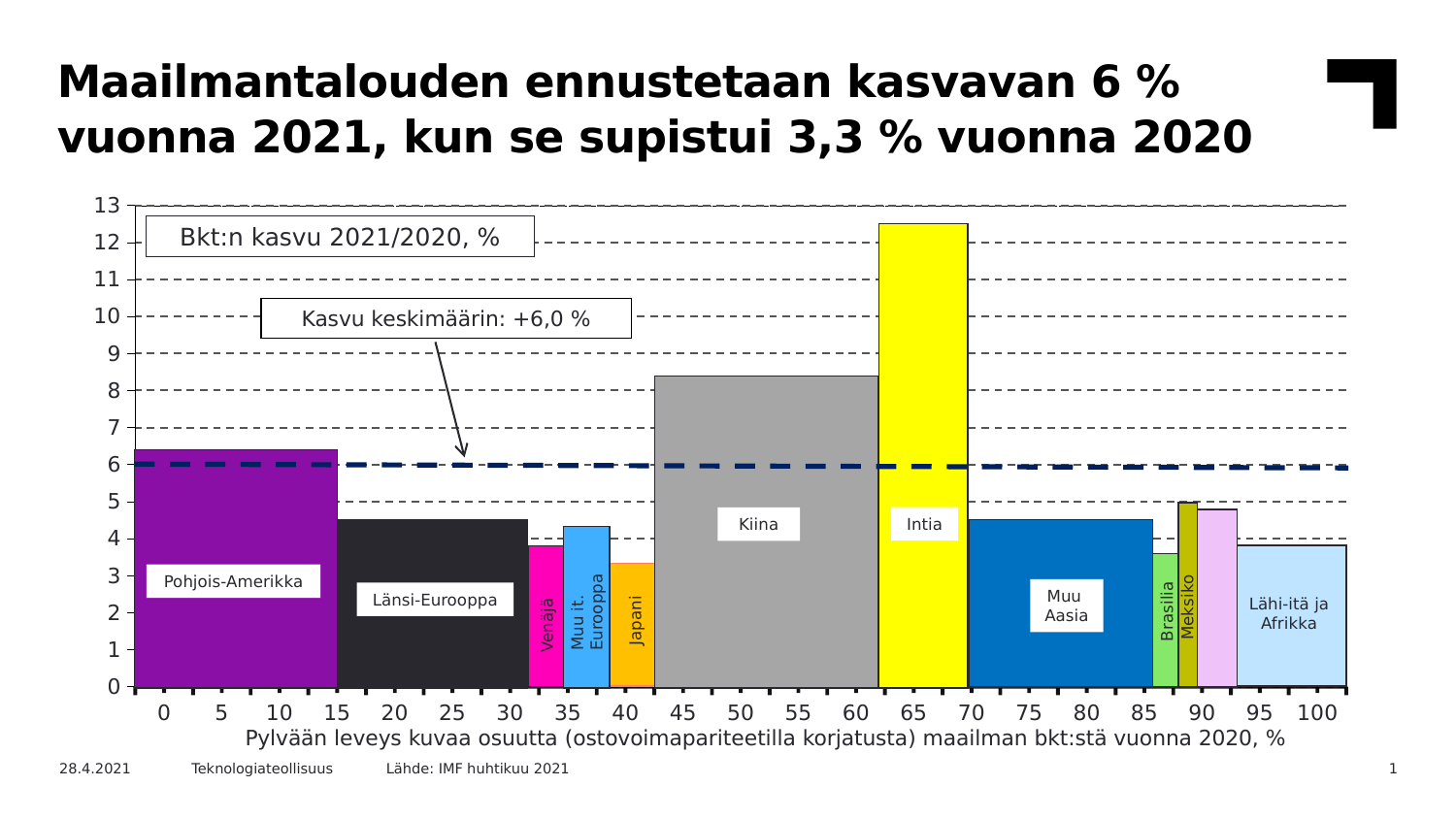

Maailmantalouden ennustetaan kasvavan 6 % vuonna 2021, kun se supistui 3,3 % vuonna 2020

### Chart

| Category | Kasvun osuus 2007 |
|---|---|
| 0 | None |
| 5 | None |
| 10 | None |
| 15 | None |
| 20 | None |
| 25 | None |
| 30 | None |
| 35 | None |
| 40 | None |
| 45 | None |
| 50 | None |
| 55 | None |
| 60 | None |
| 65 | None |
| 70 | None |
| 75 | None |
| 80 | None |
| 85 | None |
| 90 | None |
| 95 | None |
| 100 | None |
Bkt:n kasvu 2021/2020, %

Kasvu keskimäärin: +6,0 %

Intia
Kiina

Muu it. Eurooppa

Pohjois-Amerikka
Muu Lat.
 Am.
Meksiko
Muu
Aasia
Länsi-Eurooppa
Lähi-itä ja
 Afrikka
Japani
Brasilia
Venäjä
Pylvään leveys kuvaa osuutta (ostovoimapariteetilla korjatusta) maailman bkt:stä vuonna 2020, %
Lähde: IMF huhtikuu 2021
28.4.2021
Teknologiateollisuus
1